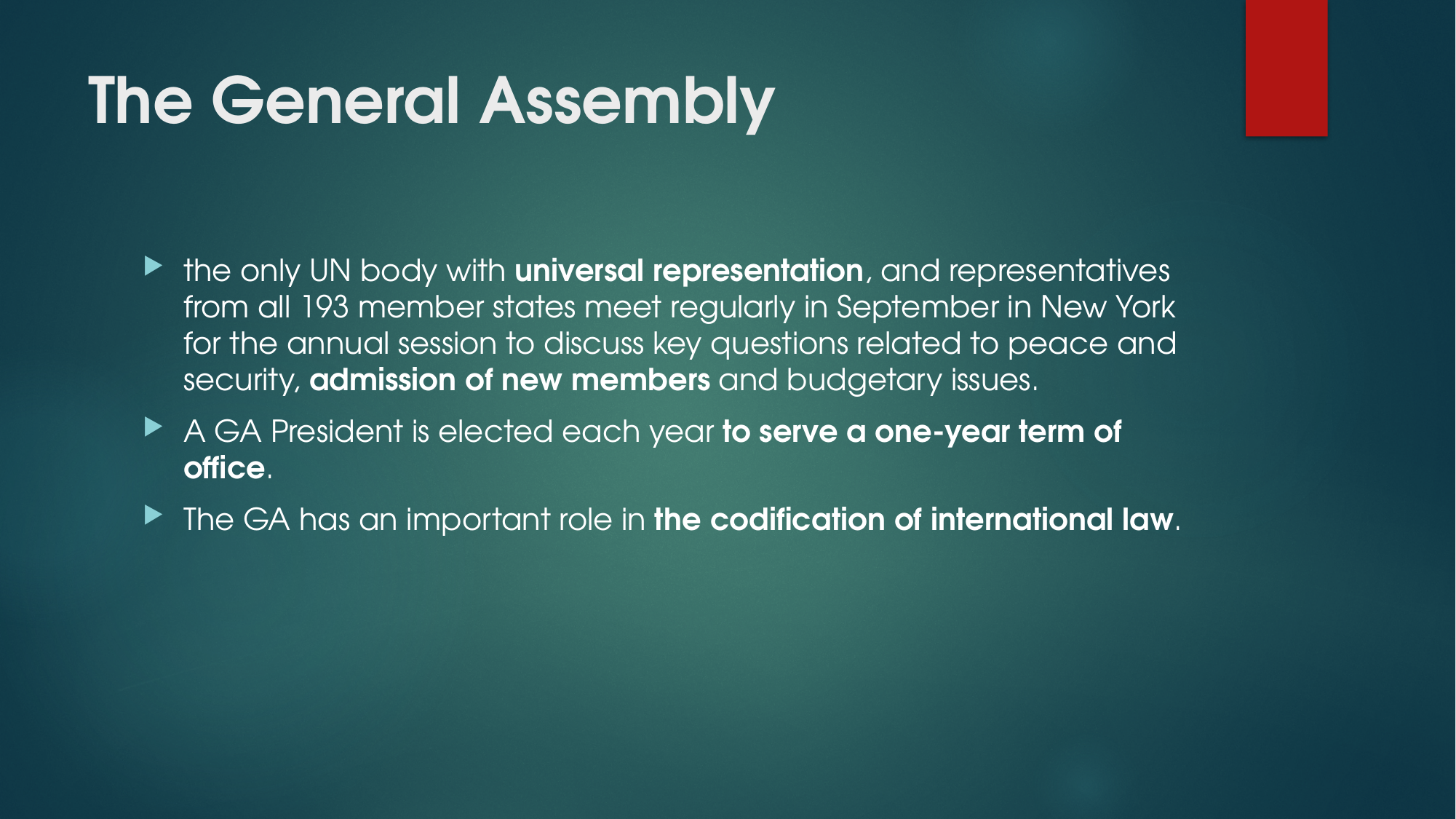

# The General Assembly
the only UN body with universal representation, and representatives from all 193 member states meet regularly in September in New York for the annual session to discuss key questions related to peace and security, admission of new members and budgetary issues.
A GA President is elected each year to serve a one-year term of office.
The GA has an important role in the codification of international law.